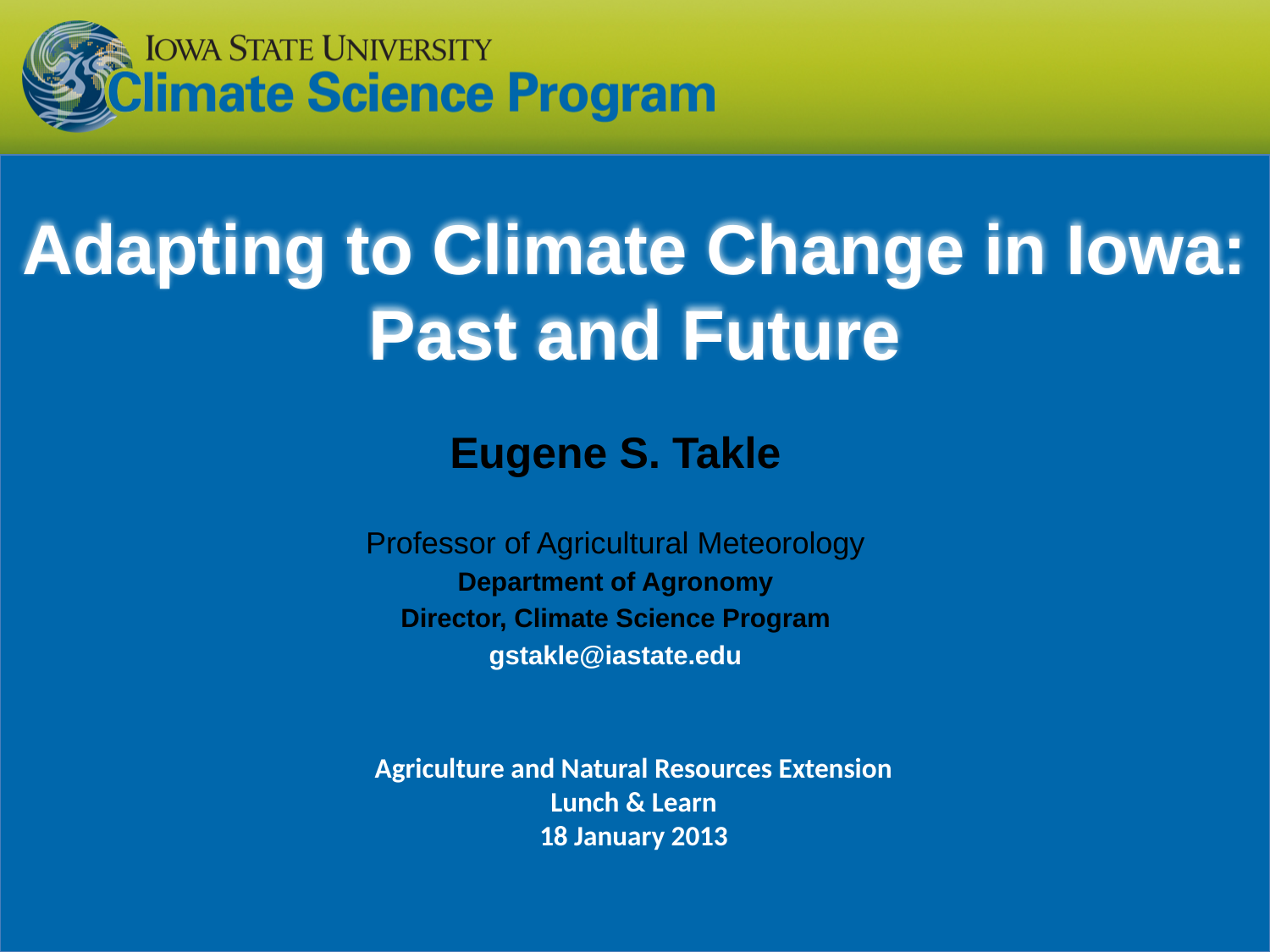

# Adapting to Climate Change in Iowa: Past and Future
Eugene S. Takle
Professor of Agricultural Meteorology
Department of Agronomy
Director, Climate Science Program
gstakle@iastate.edu

Agriculture and Natural Resources Extension
Lunch & Learn
18 January 2013